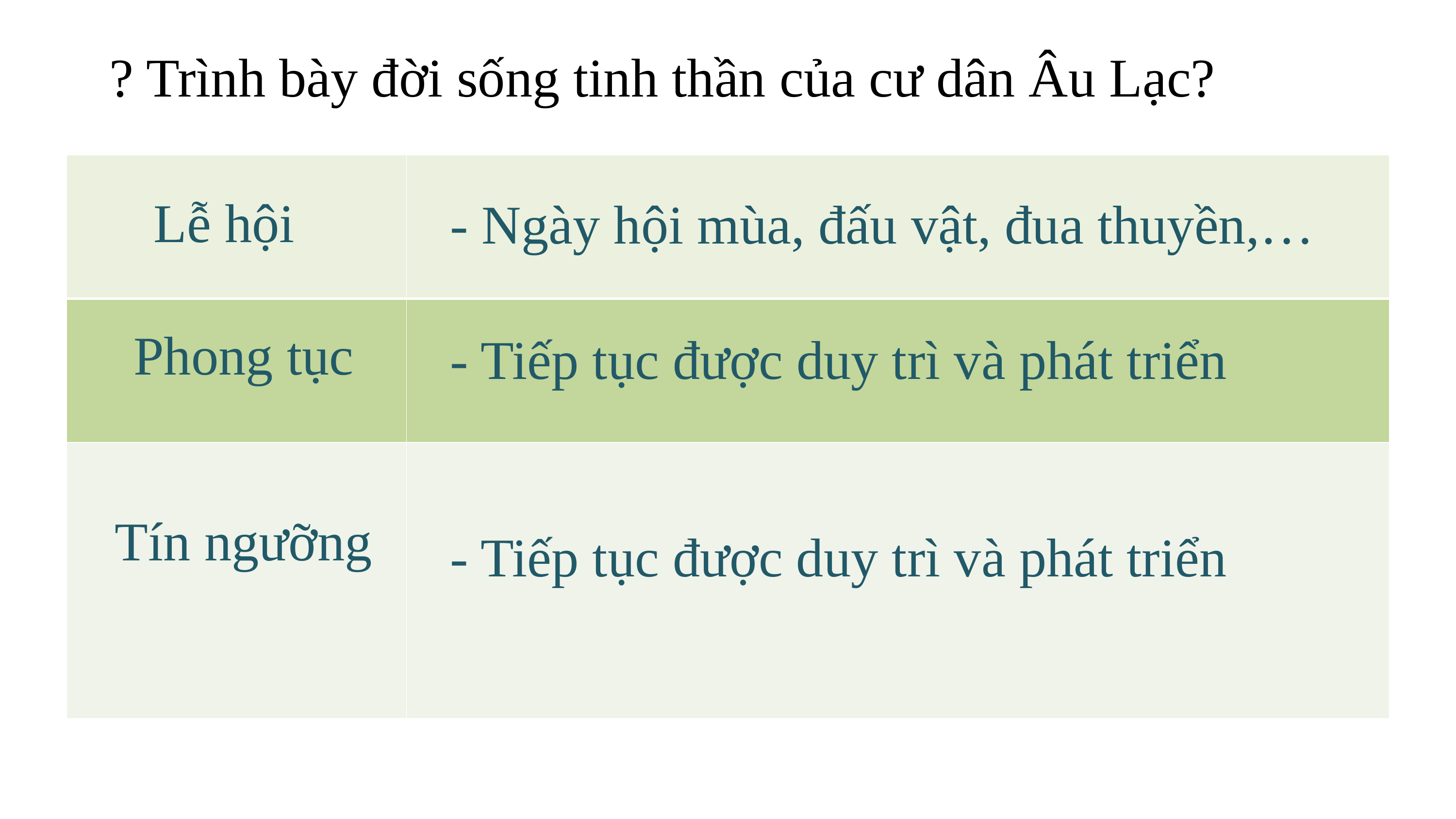

? Trình bày đời sống tinh thần của cư dân Âu Lạc?
|  |  |
| --- | --- |
|  |  |
|  |  |
Lễ hội

- Ngày hội mùa, đấu vật, đua thuyền,…

Phong tục

- Tiếp tục được duy trì và phát triển

Tín ngưỡng

- Tiếp tục được duy trì và phát triển